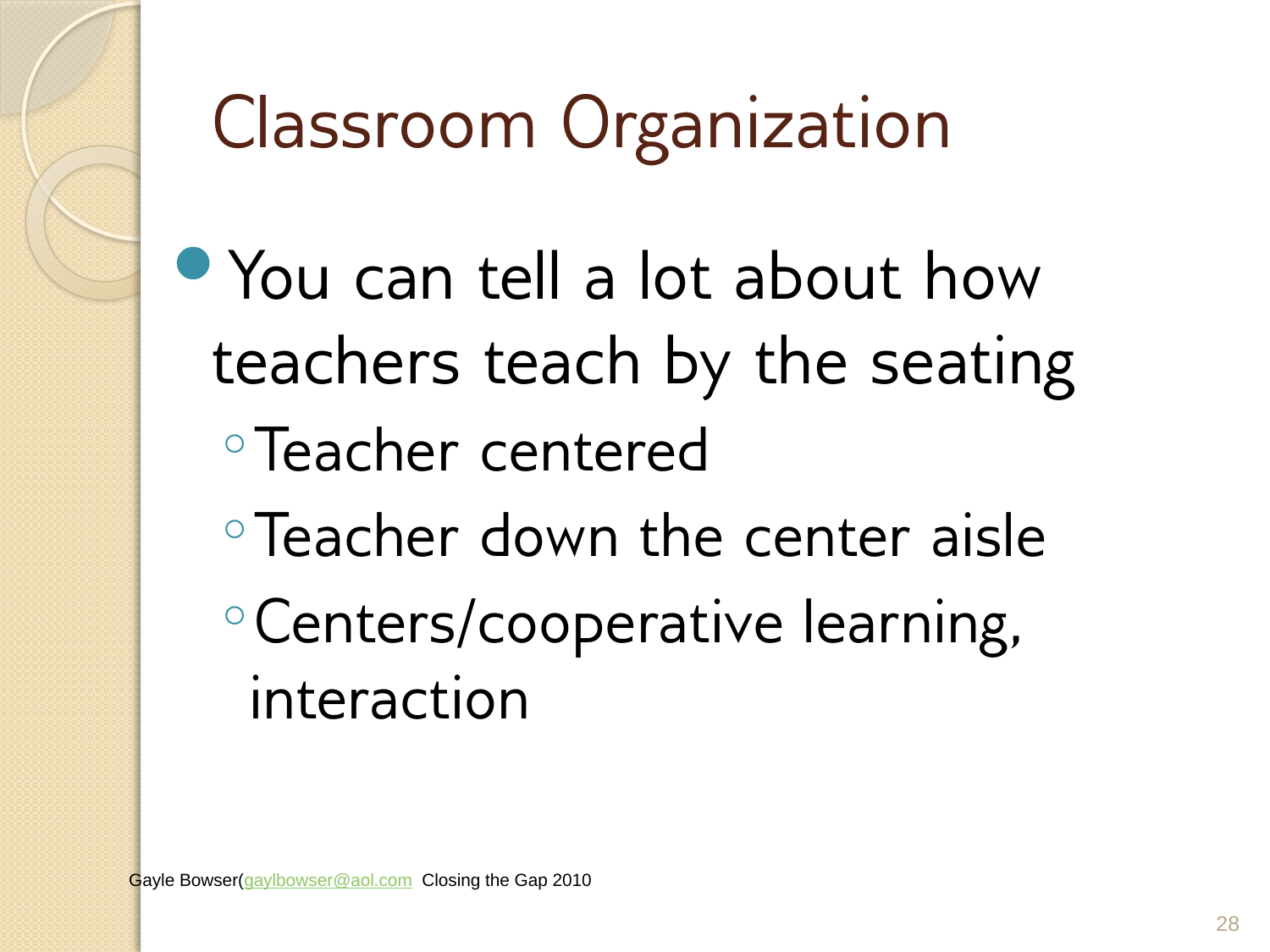

# Classroom Organization
You can tell a lot about how teachers teach by the seating
Teacher centered
Teacher down the center aisle
Centers/cooperative learning, interaction

Gayle Bowser(gaylbowser@aol.com  Closing the Gap 2010
28